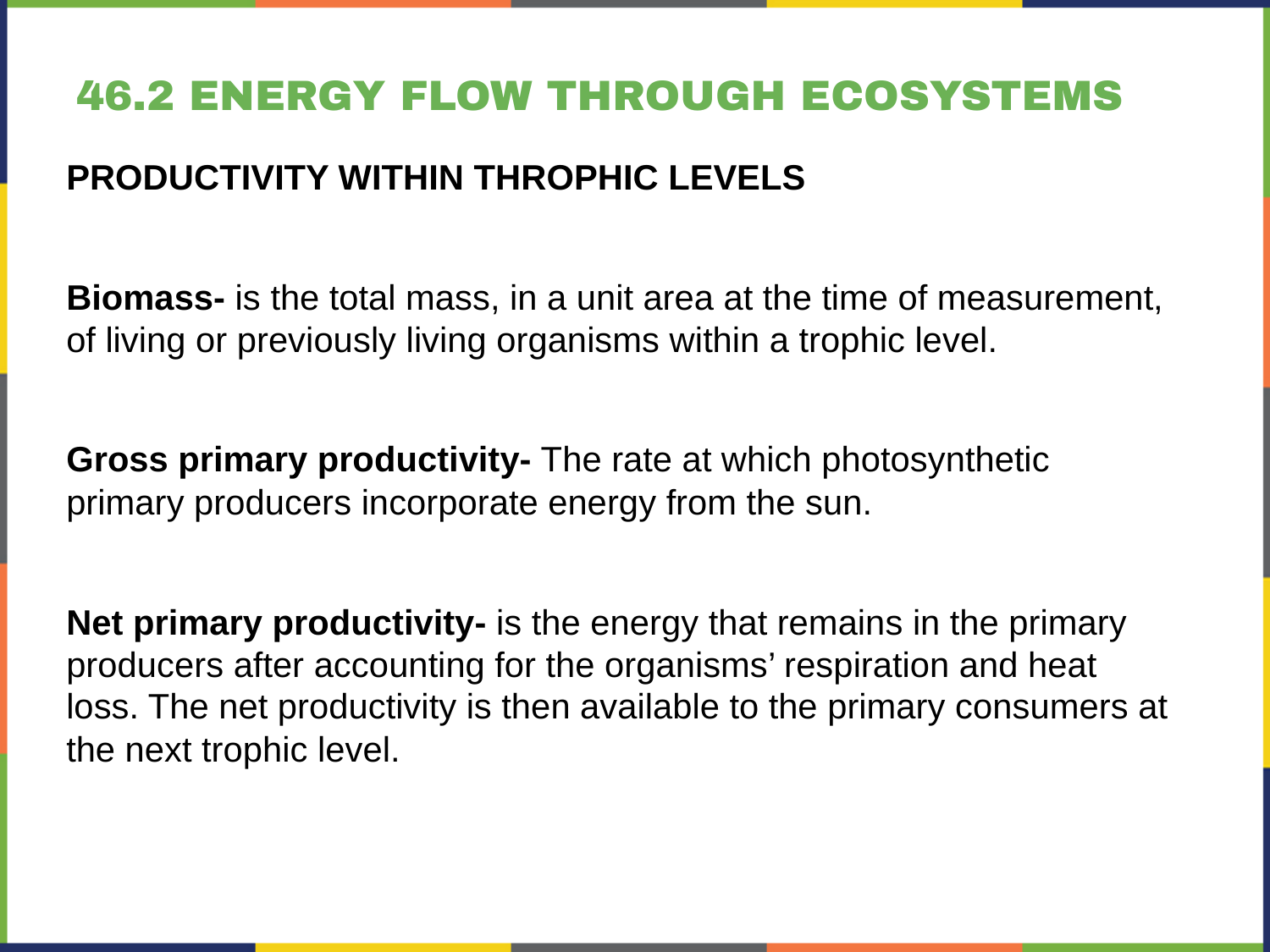

# 46.2 ENERGY FLOW THROUGH ECOSYSTEMS
PRODUCTIVITY WITHIN THROPHIC LEVELS

Biomass- is the total mass, in a unit area at the time of measurement, of living or previously living organisms within a trophic level.

Gross primary productivity- The rate at which photosynthetic primary producers incorporate energy from the sun.

Net primary productivity- is the energy that remains in the primary producers after accounting for the organisms’ respiration and heat loss. The net productivity is then available to the primary consumers at the next trophic level.